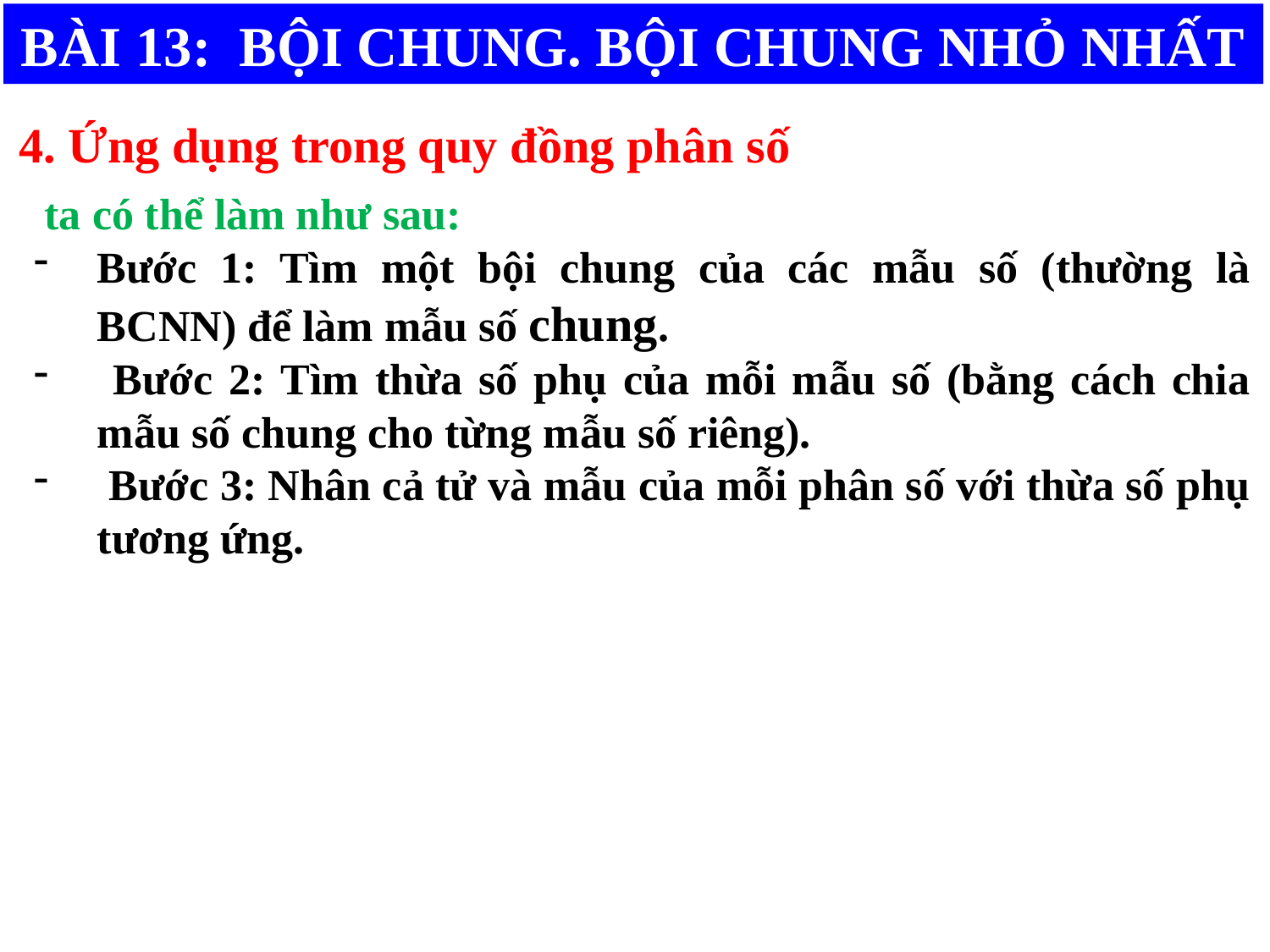

BÀI 13:  BỘI CHUNG. BỘI CHUNG NHỎ NHẤT
4. Ứng dụng trong quy đồng phân số
 ta có thể làm như sau:
Bước 1: Tìm một bội chung của các mẫu số (thường là BCNN) để làm mẫu số chung.
 Bước 2: Tìm thừa số phụ của mỗi mẫu số (bằng cách chia mẫu số chung cho từng mẫu số riêng).
 Bước 3: Nhân cả tử và mẫu của mỗi phân số với thừa số phụ tương ứng.